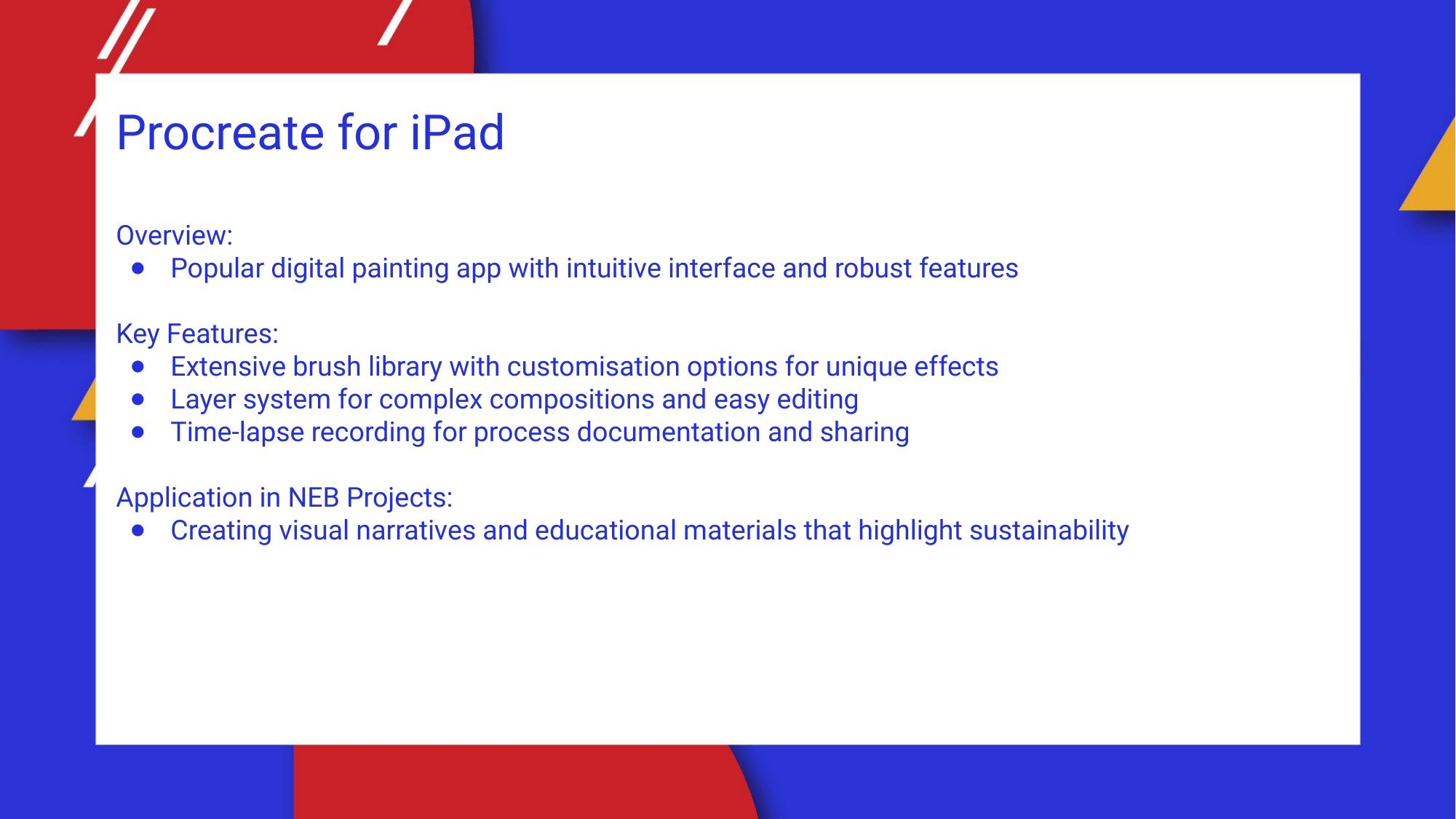

Procreate for iPad

Overview:
Popular digital painting app with intuitive interface and robust features

Key Features:
Extensive brush library with customisation options for unique effects
Layer system for complex compositions and easy editing
Time-lapse recording for process documentation and sharing

Application in NEB Projects:
Creating visual narratives and educational materials that highlight sustainability